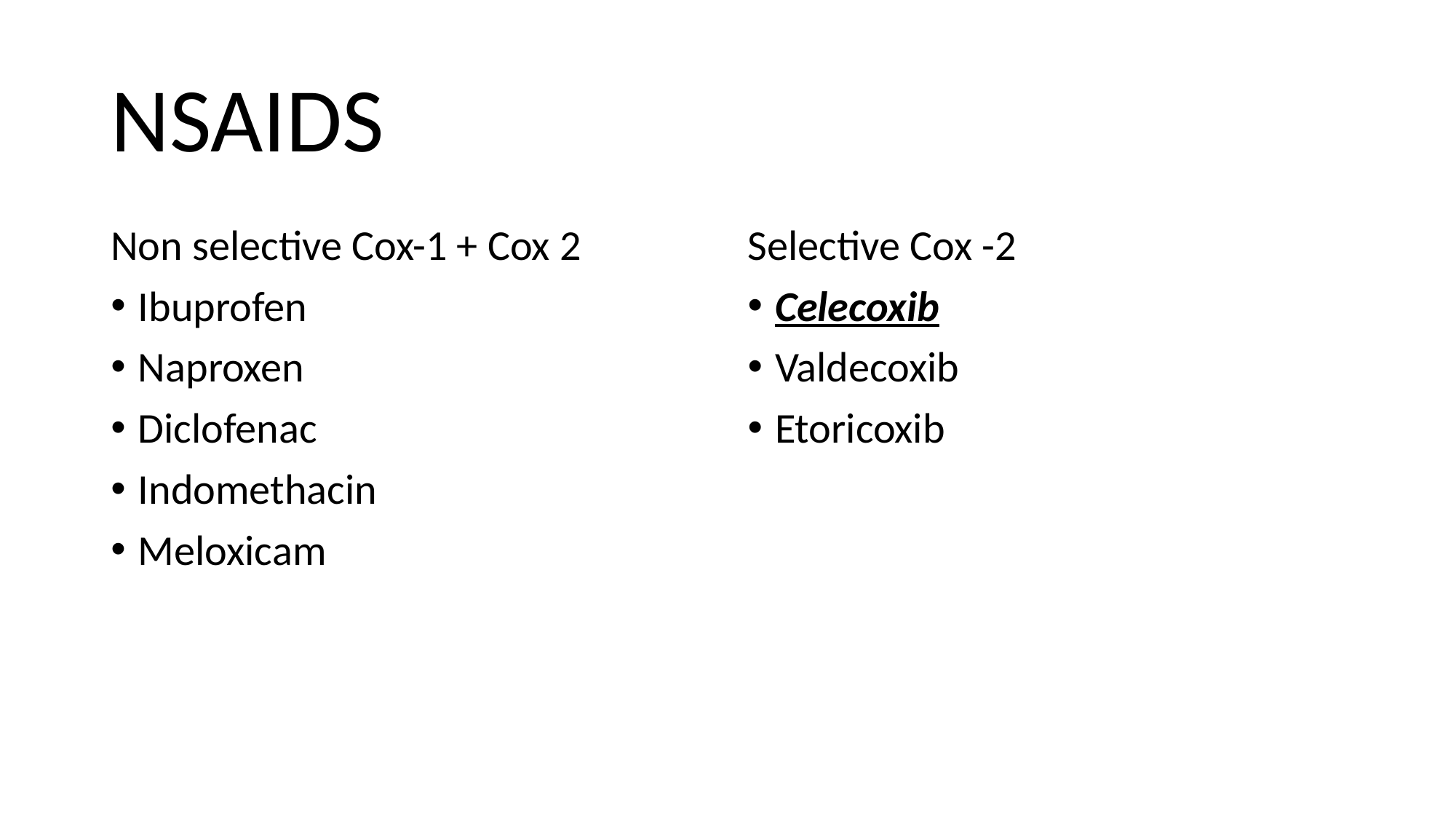

# NSAIDS
Non selective Cox-1 + Cox 2
Ibuprofen
Naproxen
Diclofenac
Indomethacin
Meloxicam

Selective Cox -2
Celecoxib
Valdecoxib
Etoricoxib